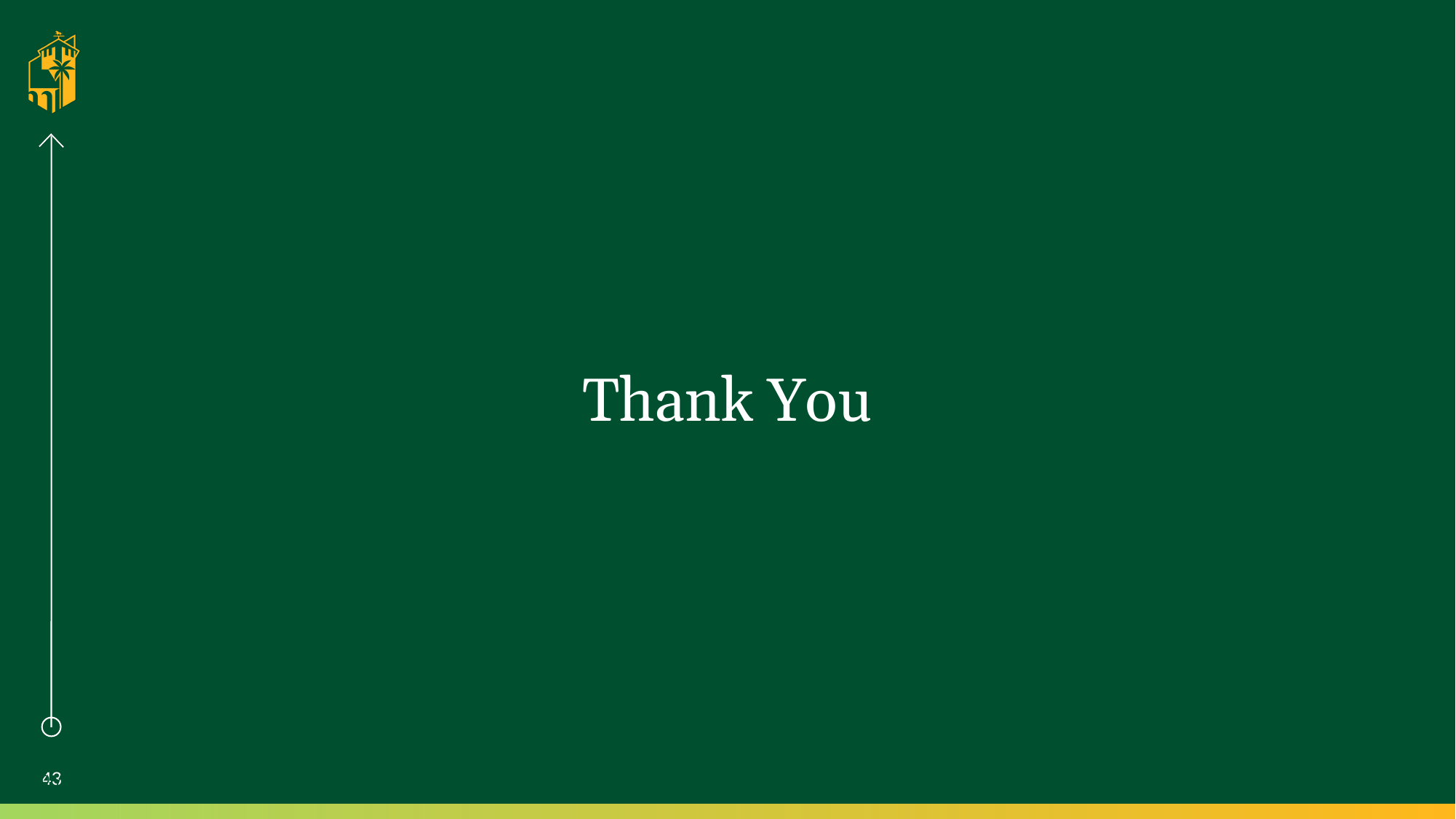

# Thank You
43
Cal Poly Pomona | Presentation Title